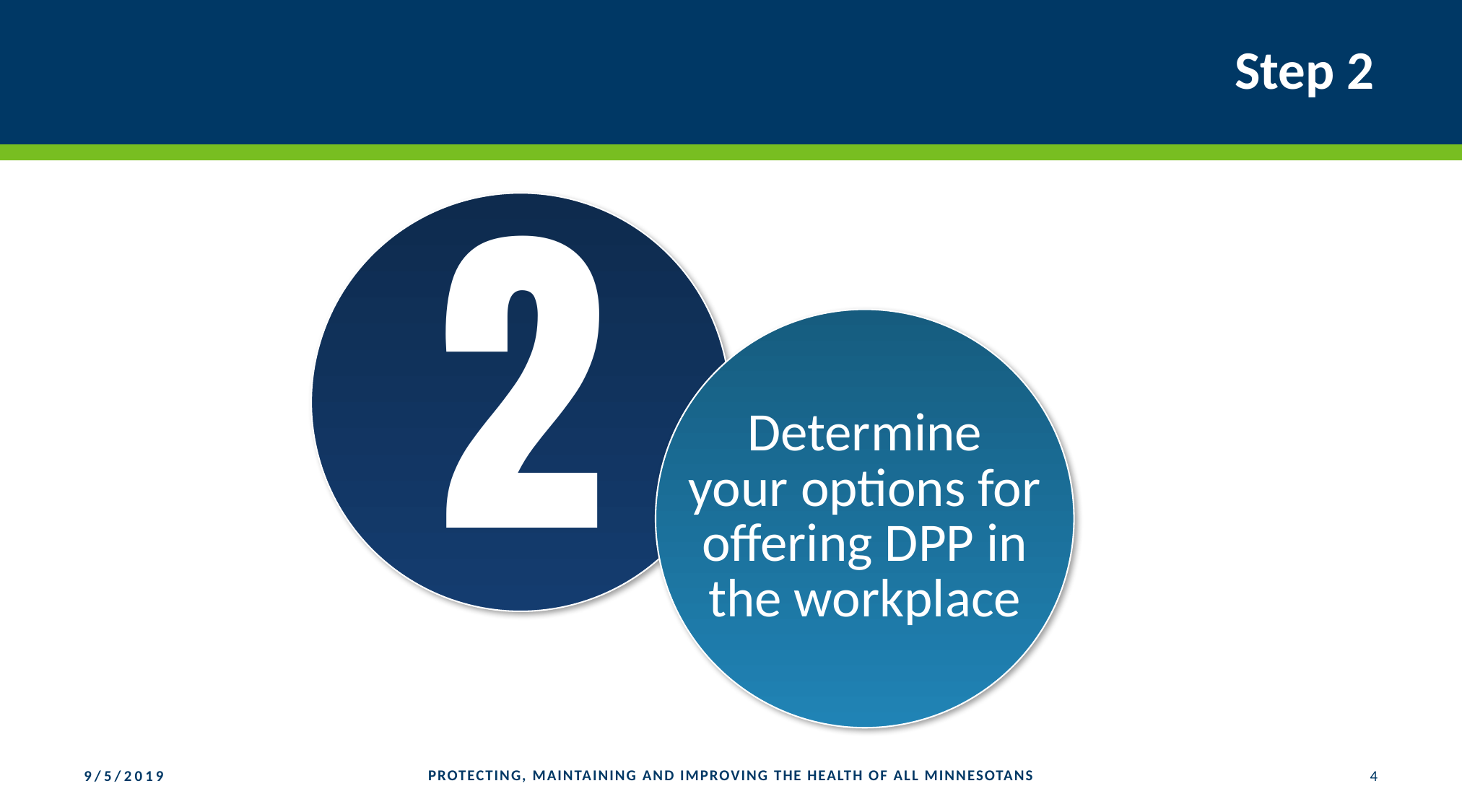

# Step 2
2

Determine
your options for
offering DPP in
the workplace
PROTECTING, MAINTAINING AND IMPROVING THE HEALTH OF ALL MINNESOTANS
4
9/5/2019